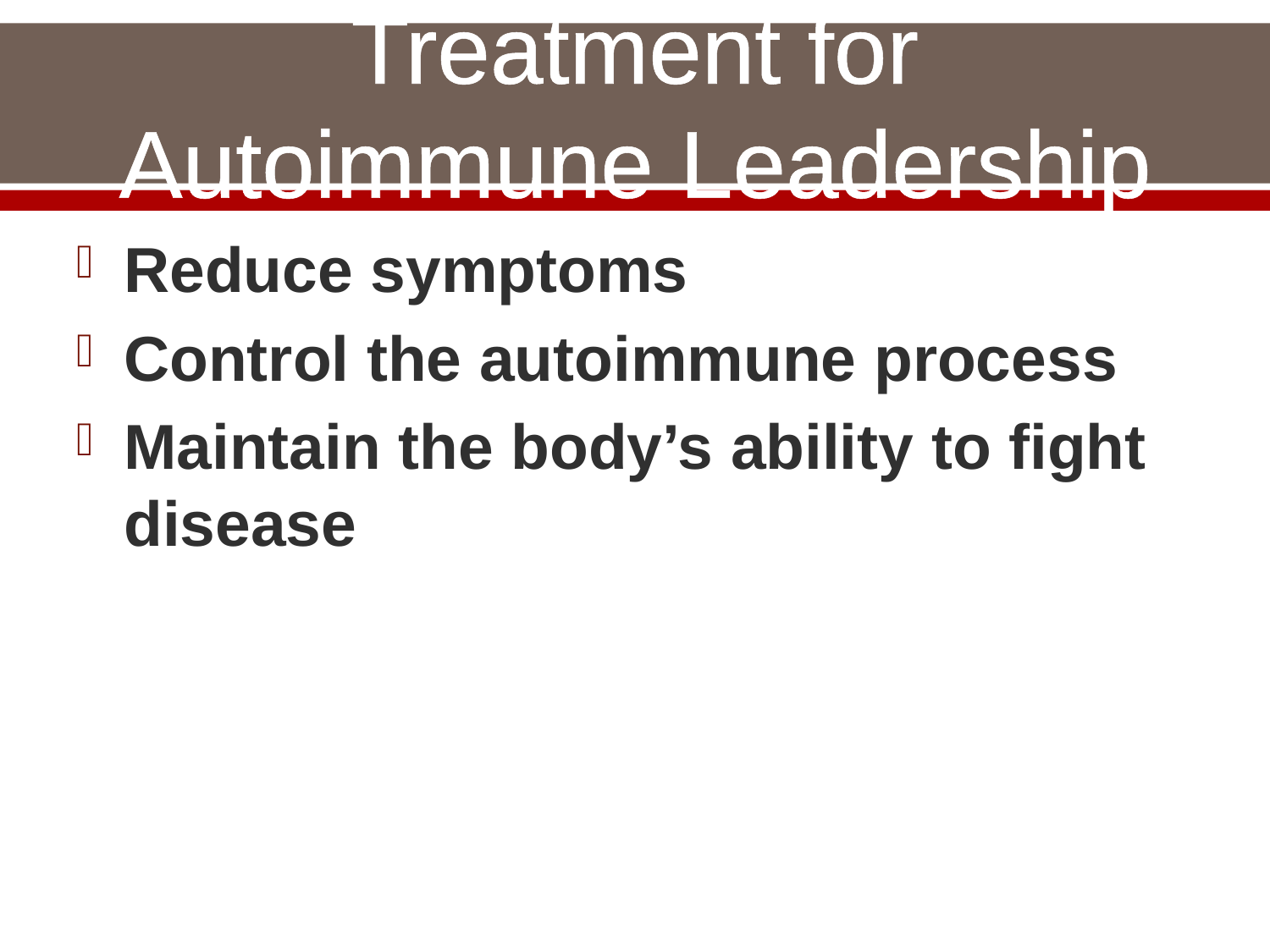

# Treatment for Autoimmune Leadership
Reduce symptoms
Control the autoimmune process
Maintain the body’s ability to fight disease